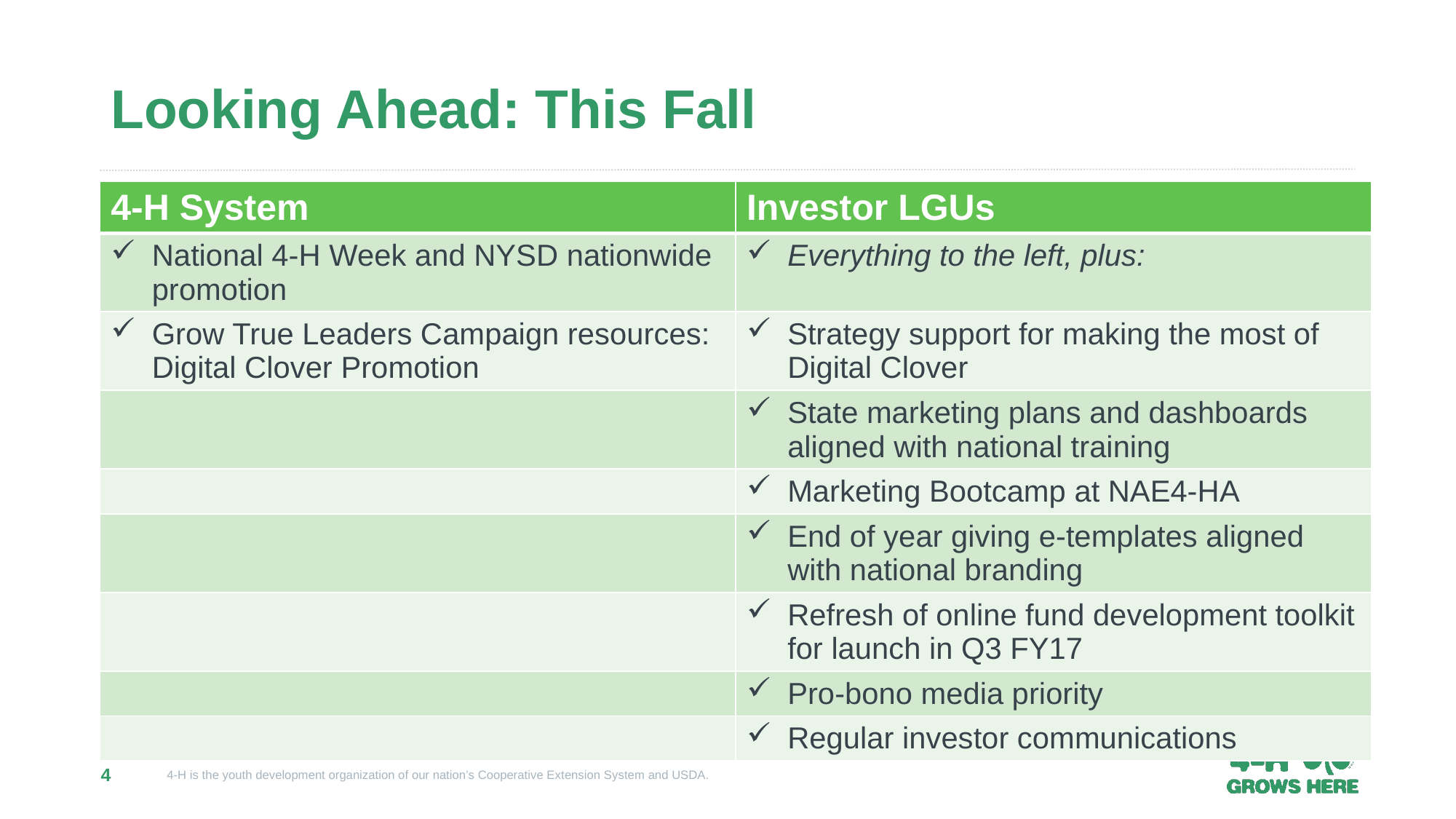

# Looking Ahead: This Fall
| 4-H System | Investor LGUs |
| --- | --- |
| National 4-H Week and NYSD nationwide promotion | Everything to the left, plus: |
| Grow True Leaders Campaign resources: Digital Clover Promotion | Strategy support for making the most of Digital Clover |
|  | State marketing plans and dashboards aligned with national training |
|  | Marketing Bootcamp at NAE4-HA |
|  | End of year giving e-templates aligned with national branding |
|  | Refresh of online fund development toolkit for launch in Q3 FY17 |
|  | Pro-bono media priority |
|  | Regular investor communications |
4